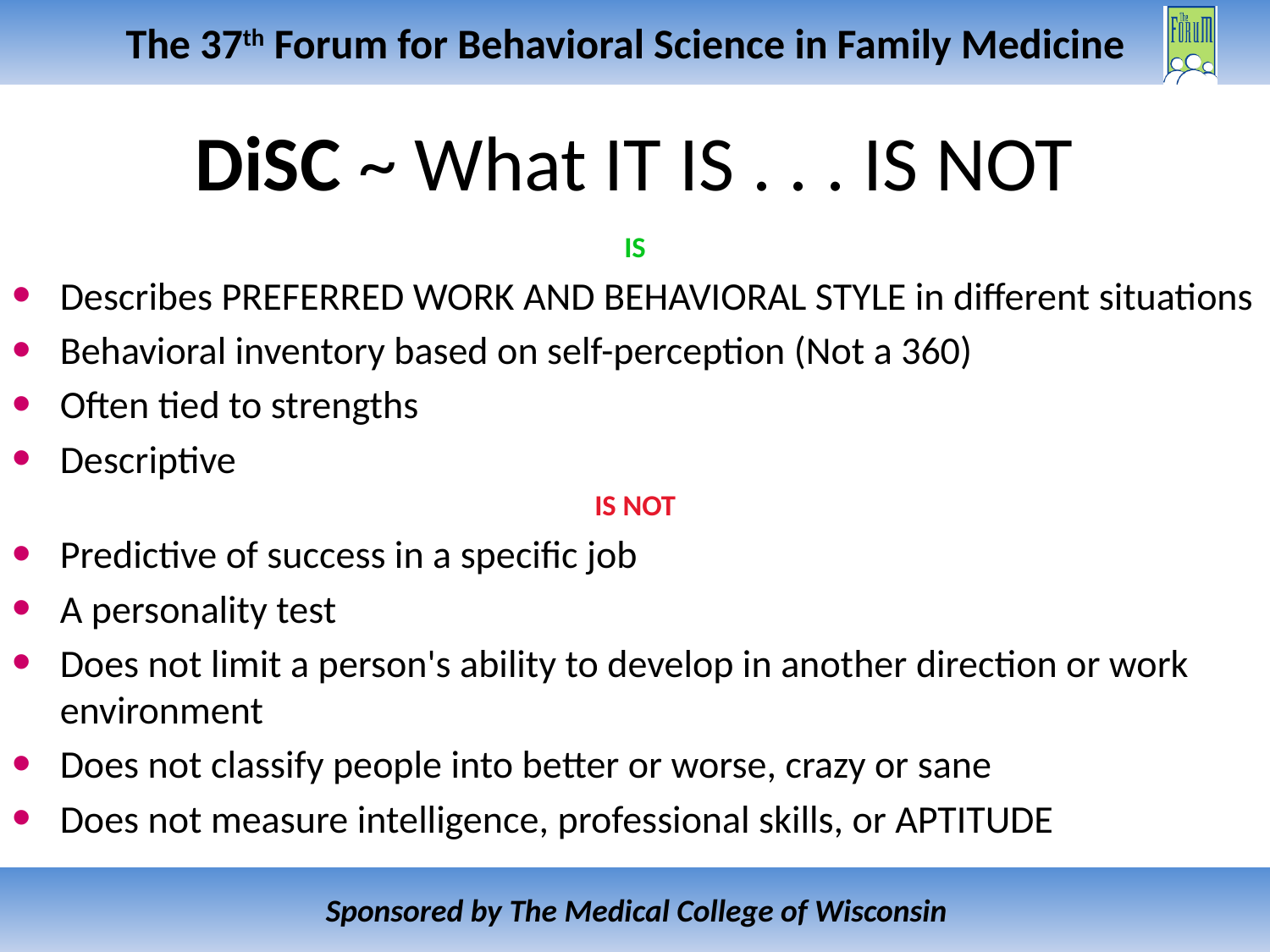

DiSC ~ What IT IS . . . IS NOT
IS
Describes PREFERRED WORK AND BEHAVIORAL STYLE in different situations
Behavioral inventory based on self-perception (Not a 360)
Often tied to strengths
Descriptive
IS NOT
Predictive of success in a specific job
A personality test
Does not limit a person's ability to develop in another direction or work environment
Does not classify people into better or worse, crazy or sane
Does not measure intelligence, professional skills, or APTITUDE